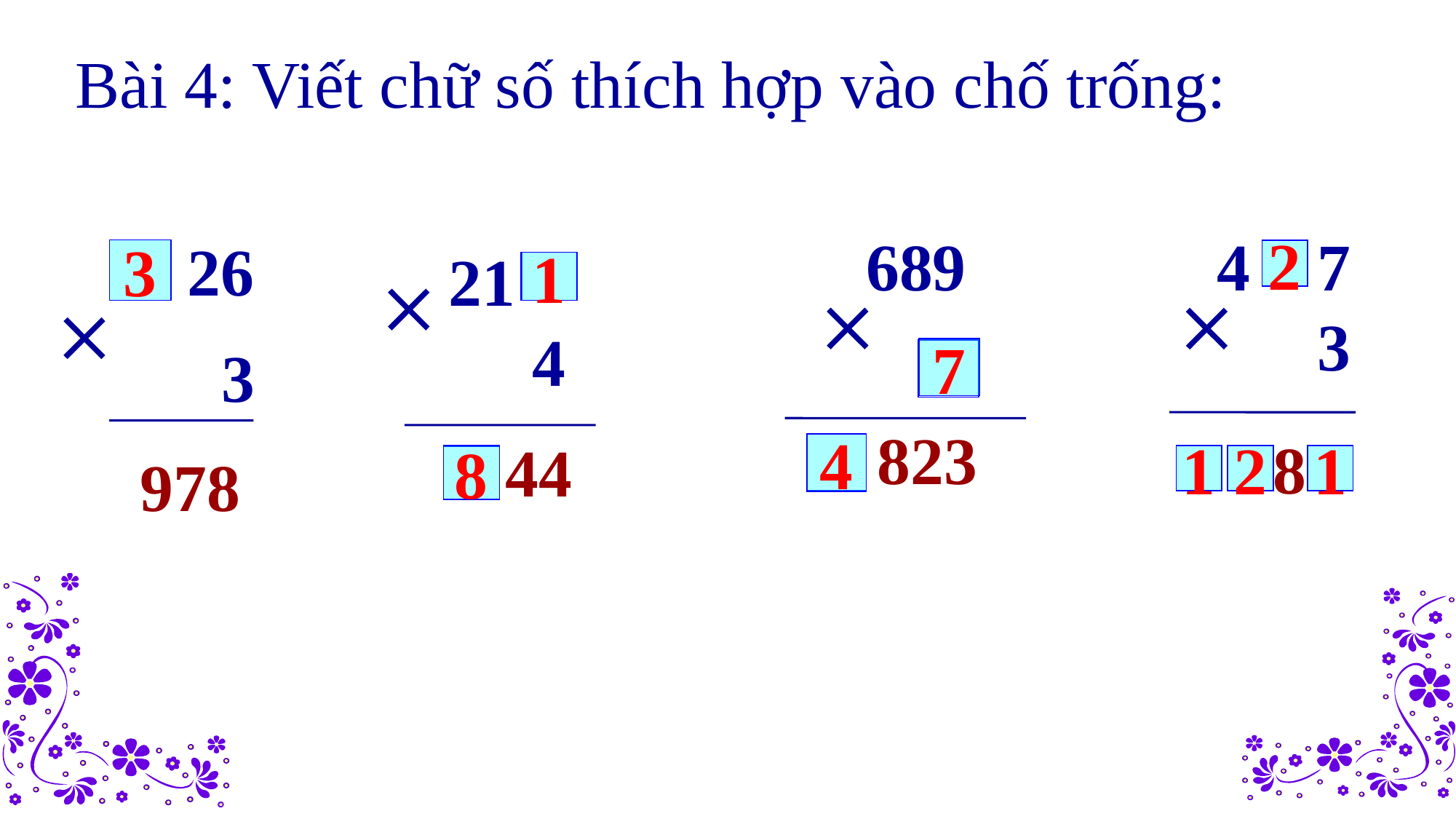

Bài 4: Viết chữ số thích hợp vào chố trống:
   689

×

823
 4    7
       3
×

8
     26
×

     3

978
  21
       4
×

  44
3

2
1

7

4
8

1
2

1